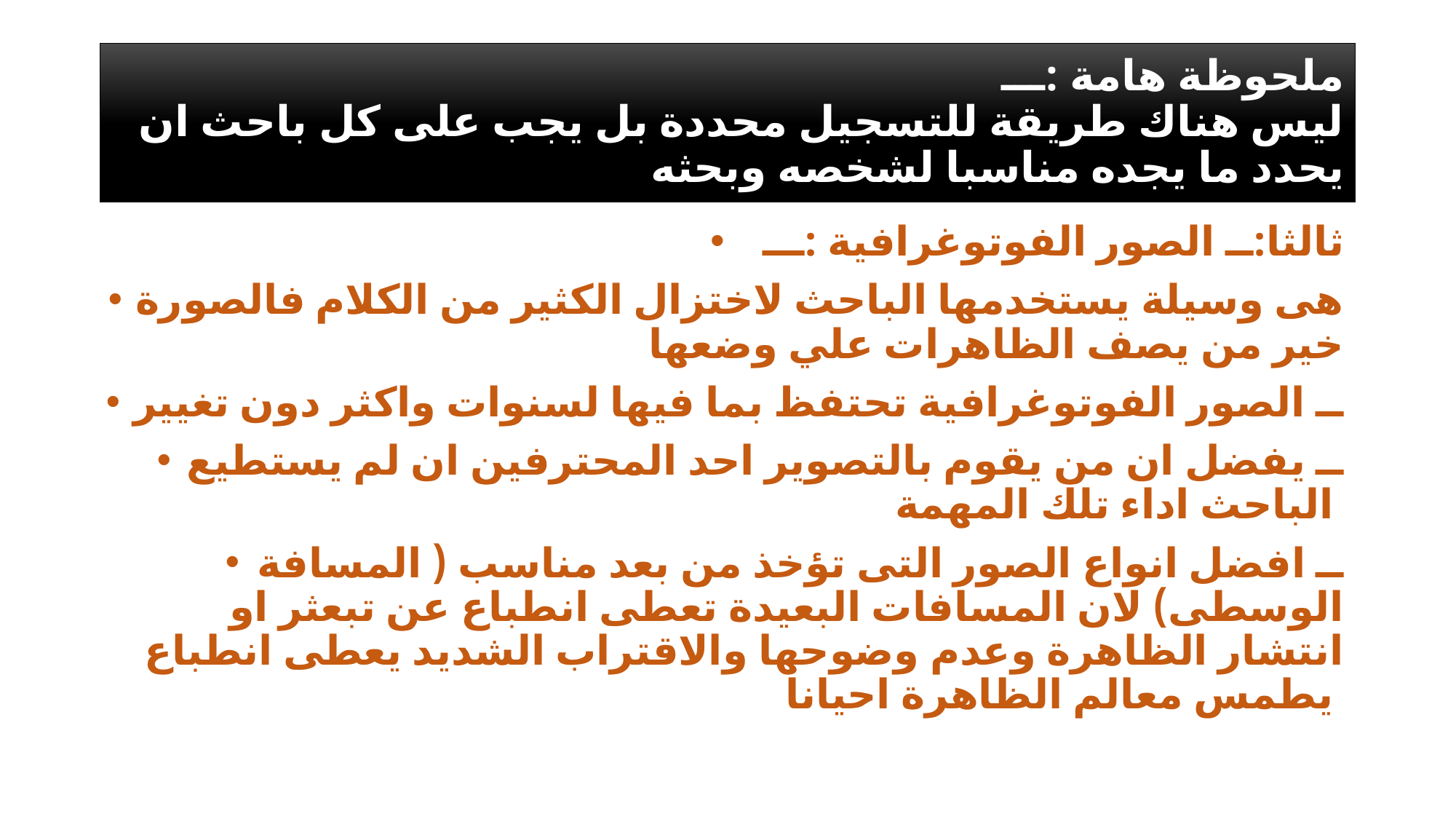

# ملحوظة هامة :ـــ ليس هناك طريقة للتسجيل محددة بل يجب على كل باحث ان يحدد ما يجده مناسبا لشخصه وبحثه
ثالثا:ــ الصور الفوتوغرافية :ـــ
هى وسيلة يستخدمها الباحث لاختزال الكثير من الكلام فالصورة خير من يصف الظاهرات علي وضعها
ــ الصور الفوتوغرافية تحتفظ بما فيها لسنوات واكثر دون تغيير
ــ يفضل ان من يقوم بالتصوير احد المحترفين ان لم يستطيع الباحث اداء تلك المهمة
ــ افضل انواع الصور التى تؤخذ من بعد مناسب ( المسافة الوسطى) لان المسافات البعيدة تعطى انطباع عن تبعثر او انتشار الظاهرة وعدم وضوحها والاقتراب الشديد يعطى انطباع يطمس معالم الظاهرة احيانا